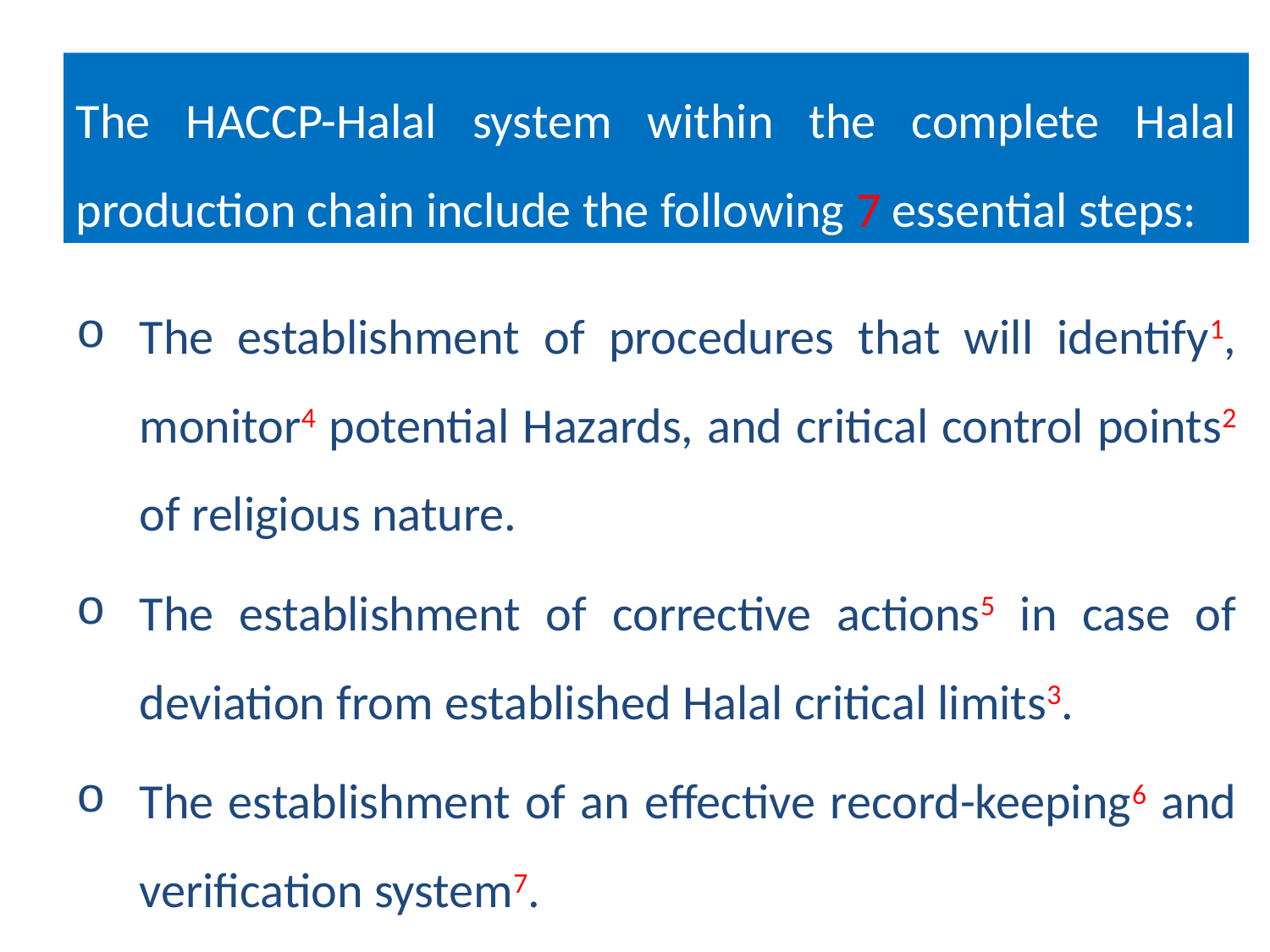

The HACCP-Halal system within the complete Halal production chain include the following 7 essential steps:
The establishment of procedures that will identify1, monitor4 potential Hazards, and critical control points2 of religious nature.
The establishment of corrective actions5 in case of deviation from established Halal critical limits3.
The establishment of an effective record-keeping6 and verification system7.